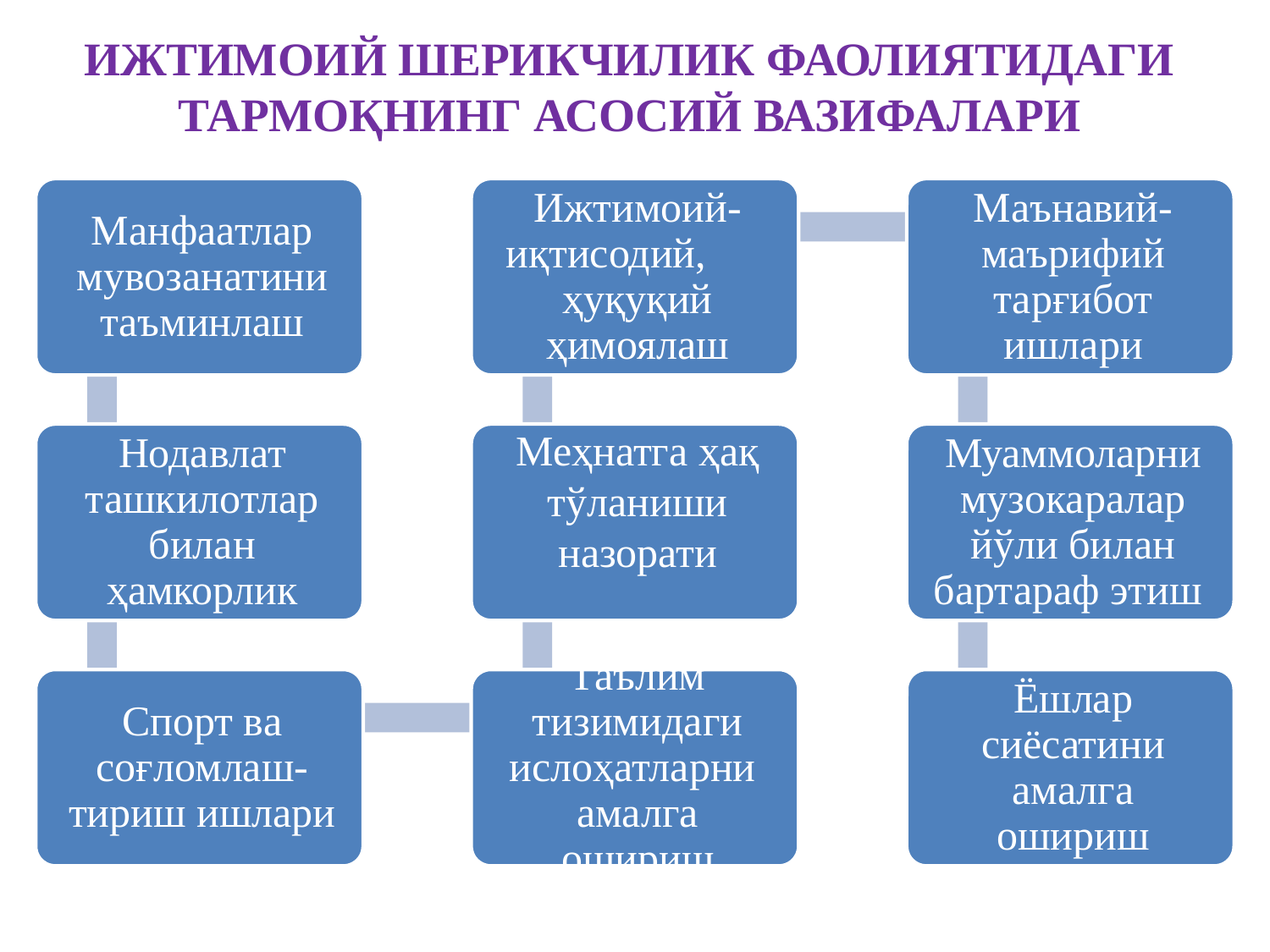

# ИЖТИМОИЙ ШЕРИКЧИЛИК ФАОЛИЯТИДАГИ ТАРМОҚНИНГ АСОСИЙ ВАЗИФАЛАРИ
Манфаатлар мувозанатини таъминлаш
Нодавлат ташкилотлар билан ҳамкорлик
Спорт ва соғломлаш-тириш ишлари
Таълим тизимидаги ислоҳатларни  амалга ошириш
Меҳнатга ҳақ тўланиши назорати

Ижтимоий-иқтисодий,       ҳуқуқий ҳимоялаш
Маънавий-маърифий тарғибот ишлари
Муаммоларни музокаралар йўли билан бартараф этиш
Ёшлар сиёсатини амалга ошириш